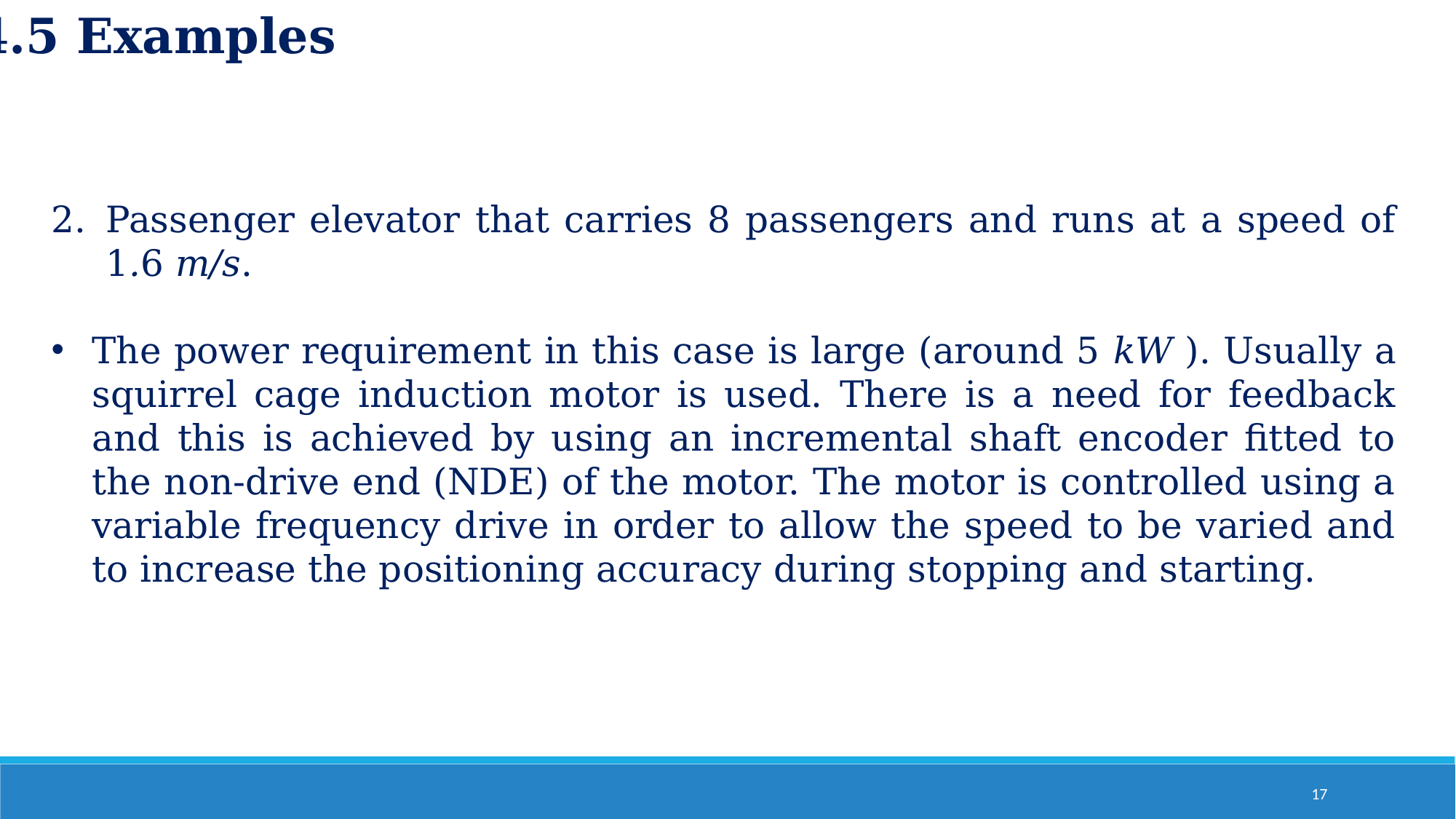

4.5 Examples
Passenger elevator that carries 8 passengers and runs at a speed of 1.6 m/s.

The power requirement in this case is large (around 5 kW ). Usually a squirrel cage induction motor is used. There is a need for feedback and this is achieved by using an incremental shaft encoder fitted to the non-drive end (NDE) of the motor. The motor is controlled using a variable frequency drive in order to allow the speed to be varied and to increase the positioning accuracy during stopping and starting.
17